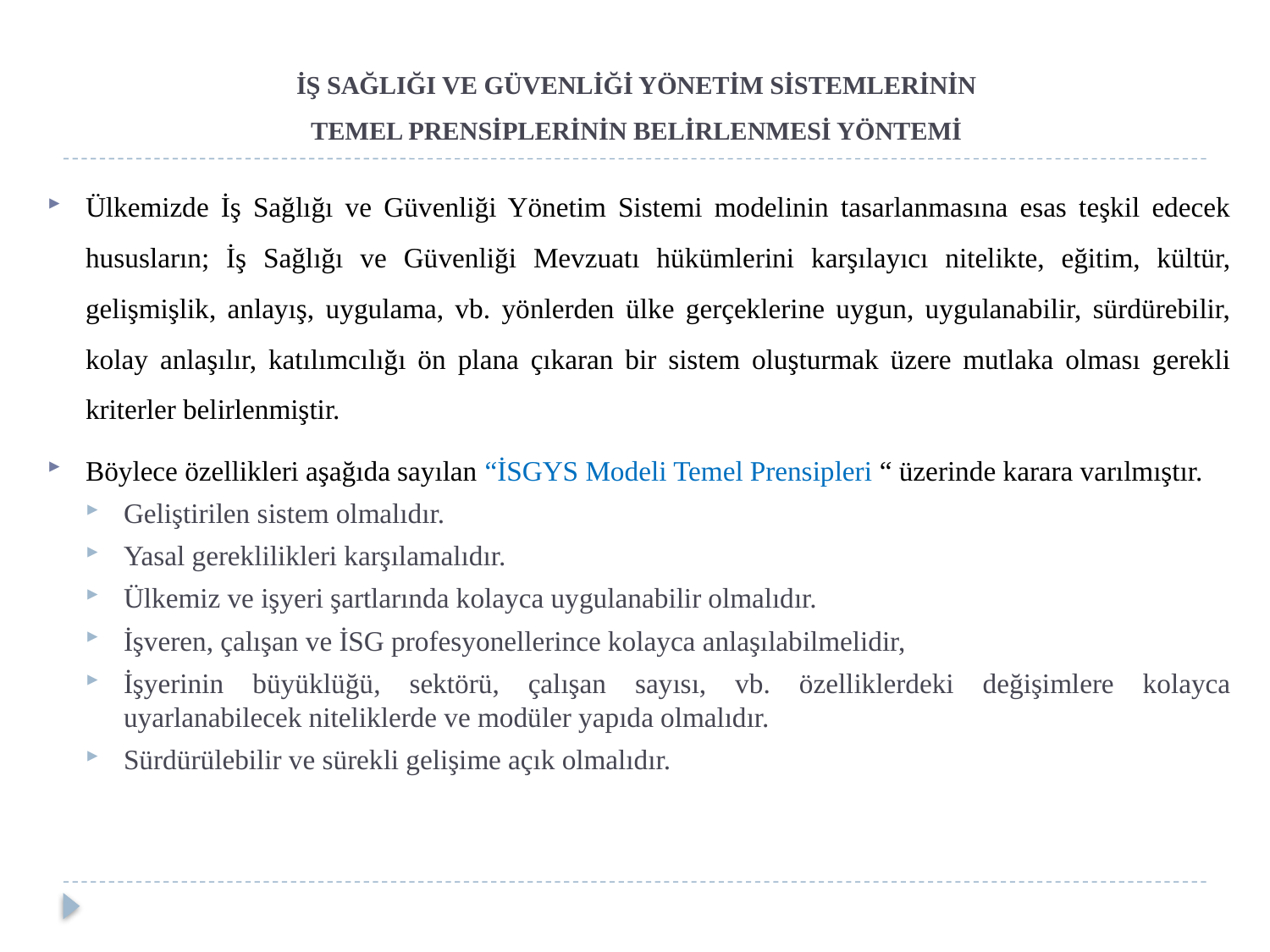

# İŞ SAĞLIĞI VE GÜVENLİĞİ YÖNETİM SİSTEMLERİNİN TEMEL PRENSİPLERİNİN BELİRLENMESİ YÖNTEMİ
Ülkemizde İş Sağlığı ve Güvenliği Yönetim Sistemi modelinin tasarlanmasına esas teşkil edecek hususların; İş Sağlığı ve Güvenliği Mevzuatı hükümlerini karşılayıcı nitelikte, eğitim, kültür, gelişmişlik, anlayış, uygulama, vb. yönlerden ülke gerçeklerine uygun, uygulanabilir, sürdürebilir, kolay anlaşılır, katılımcılığı ön plana çıkaran bir sistem oluşturmak üzere mutlaka olması gerekli kriterler belirlenmiştir.
Böylece özellikleri aşağıda sayılan “İSGYS Modeli Temel Prensipleri “ üzerinde karara varılmıştır.
Geliştirilen sistem olmalıdır.
Yasal gereklilikleri karşılamalıdır.
Ülkemiz ve işyeri şartlarında kolayca uygulanabilir olmalıdır.
İşveren, çalışan ve İSG profesyonellerince kolayca anlaşılabilmelidir,
İşyerinin büyüklüğü, sektörü, çalışan sayısı, vb. özelliklerdeki değişimlere kolayca uyarlanabilecek niteliklerde ve modüler yapıda olmalıdır.
Sürdürülebilir ve sürekli gelişime açık olmalıdır.